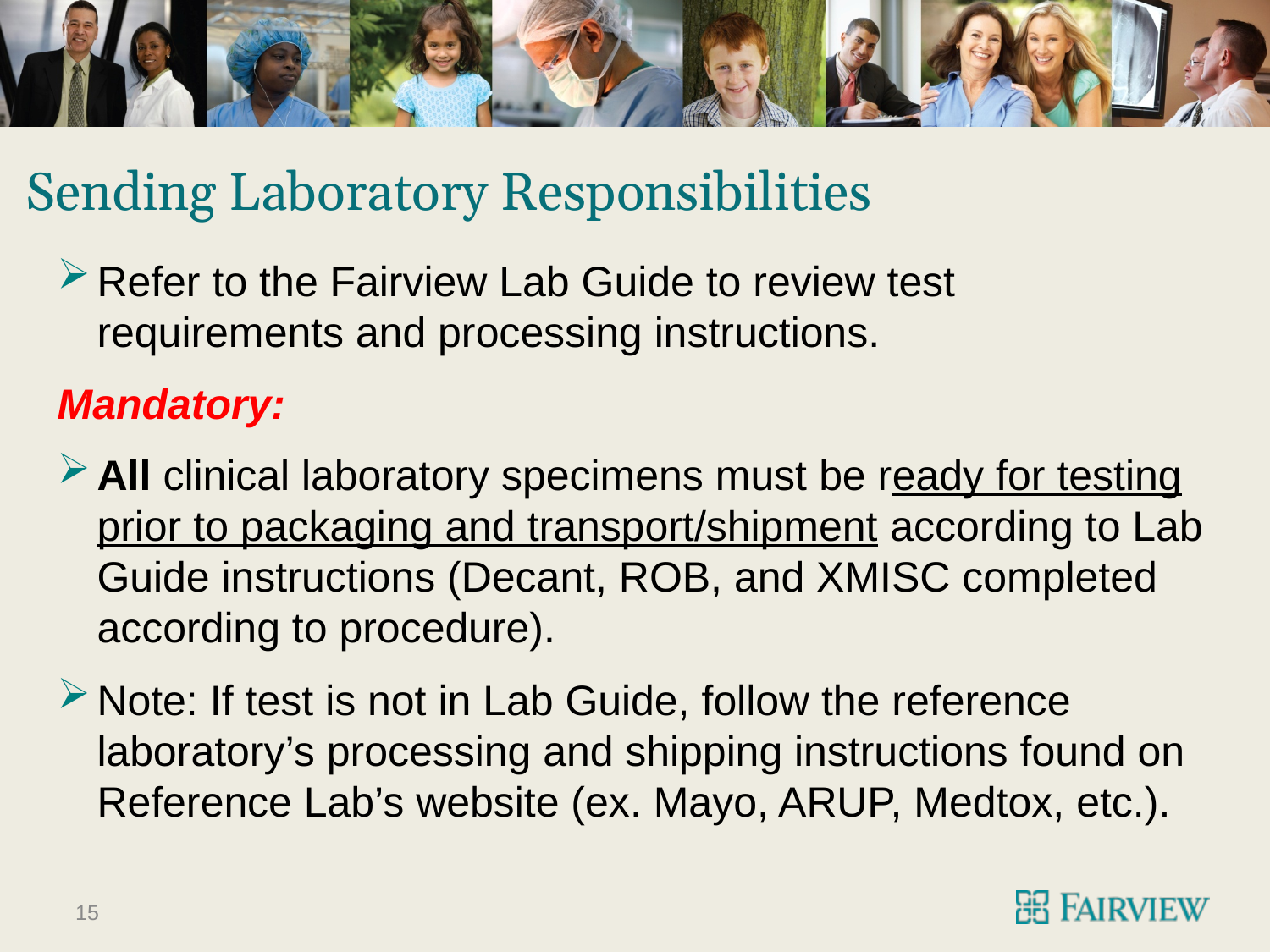

# Sending Laboratory Responsibilities
Refer to the Fairview Lab Guide to review test requirements and processing instructions.
Mandatory:
All clinical laboratory specimens must be ready for testing prior to packaging and transport/shipment according to Lab Guide instructions (Decant, ROB, and XMISC completed according to procedure).
Note: If test is not in Lab Guide, follow the reference laboratory’s processing and shipping instructions found on Reference Lab’s website (ex. Mayo, ARUP, Medtox, etc.).

15